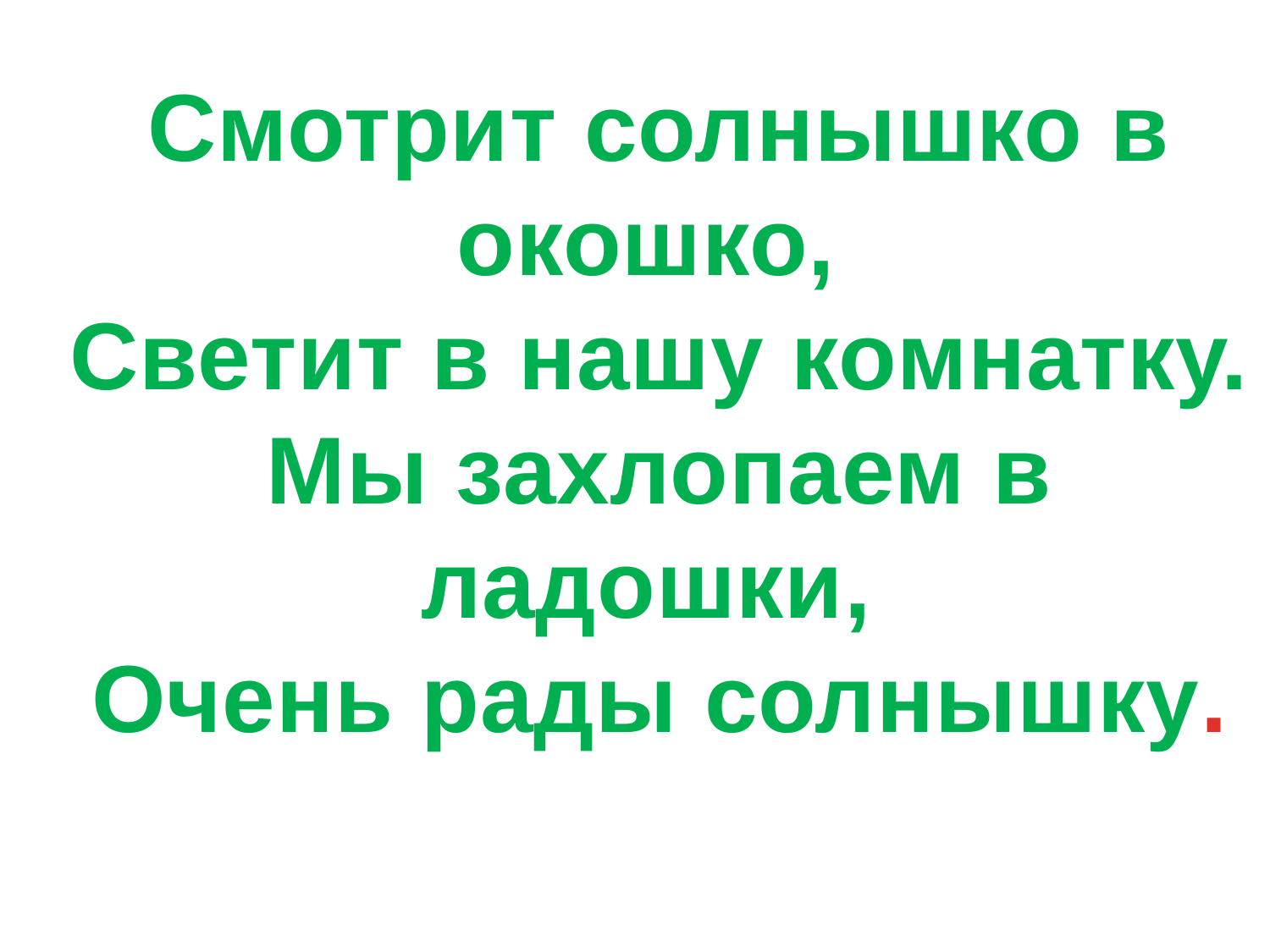

Смотрит солнышко в окошко,
Светит в нашу комнатку.
Мы захлопаем в ладошки,
Очень рады солнышку.